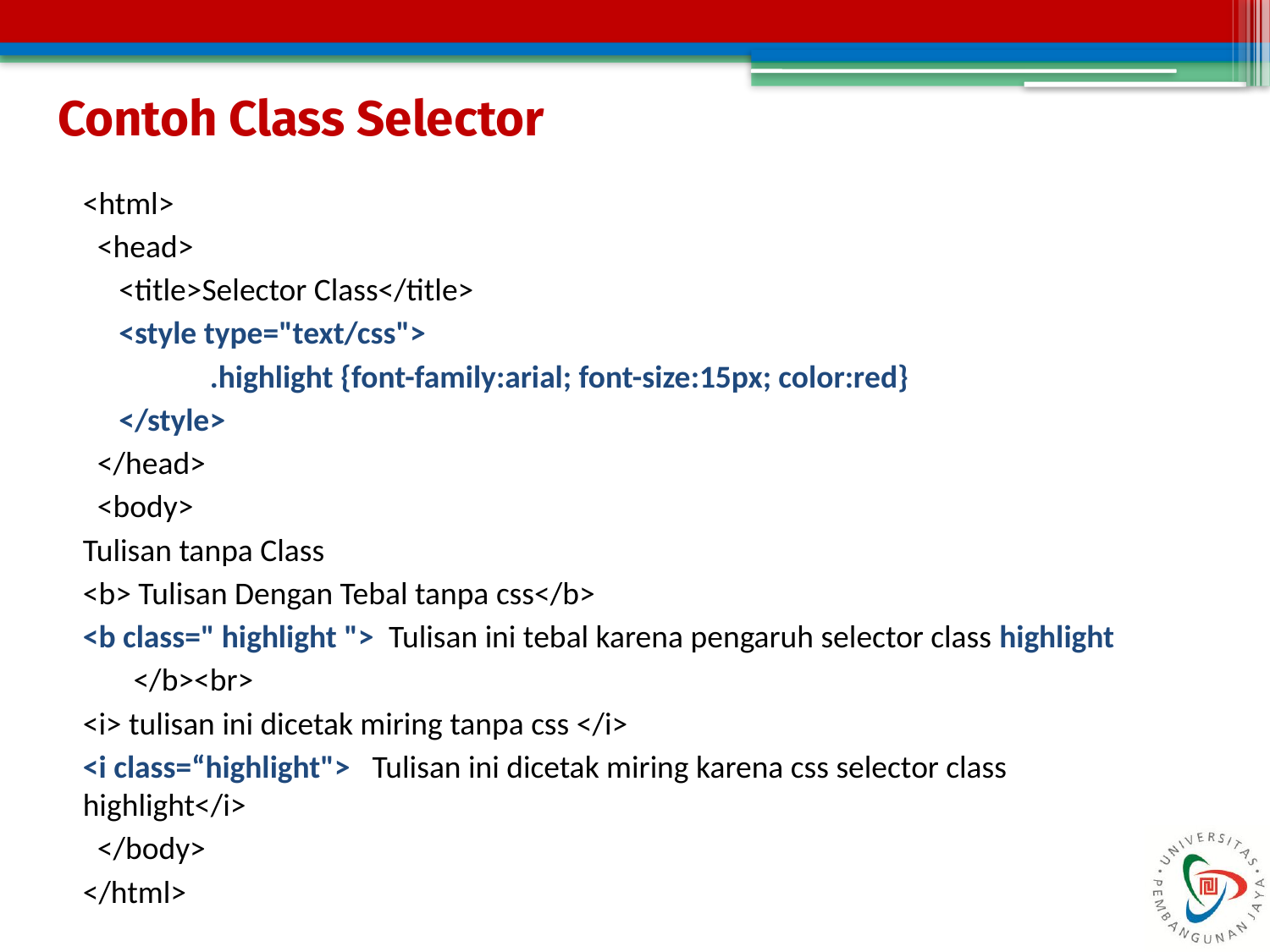

# Contoh Class Selector
<html>
  <head>
     <title>Selector Class</title>
     <style type="text/css">
	.highlight {font-family:arial; font-size:15px; color:red}
     </style>
  </head>
  <body>
Tulisan tanpa Class
<b> Tulisan Dengan Tebal tanpa css</b>
<b class=" highlight ">  Tulisan ini tebal karena pengaruh selector class highlight
       </b><br>
<i> tulisan ini dicetak miring tanpa css </i>
<i class=“highlight">   Tulisan ini dicetak miring karena css selector class highlight</i>
  </body>
</html>